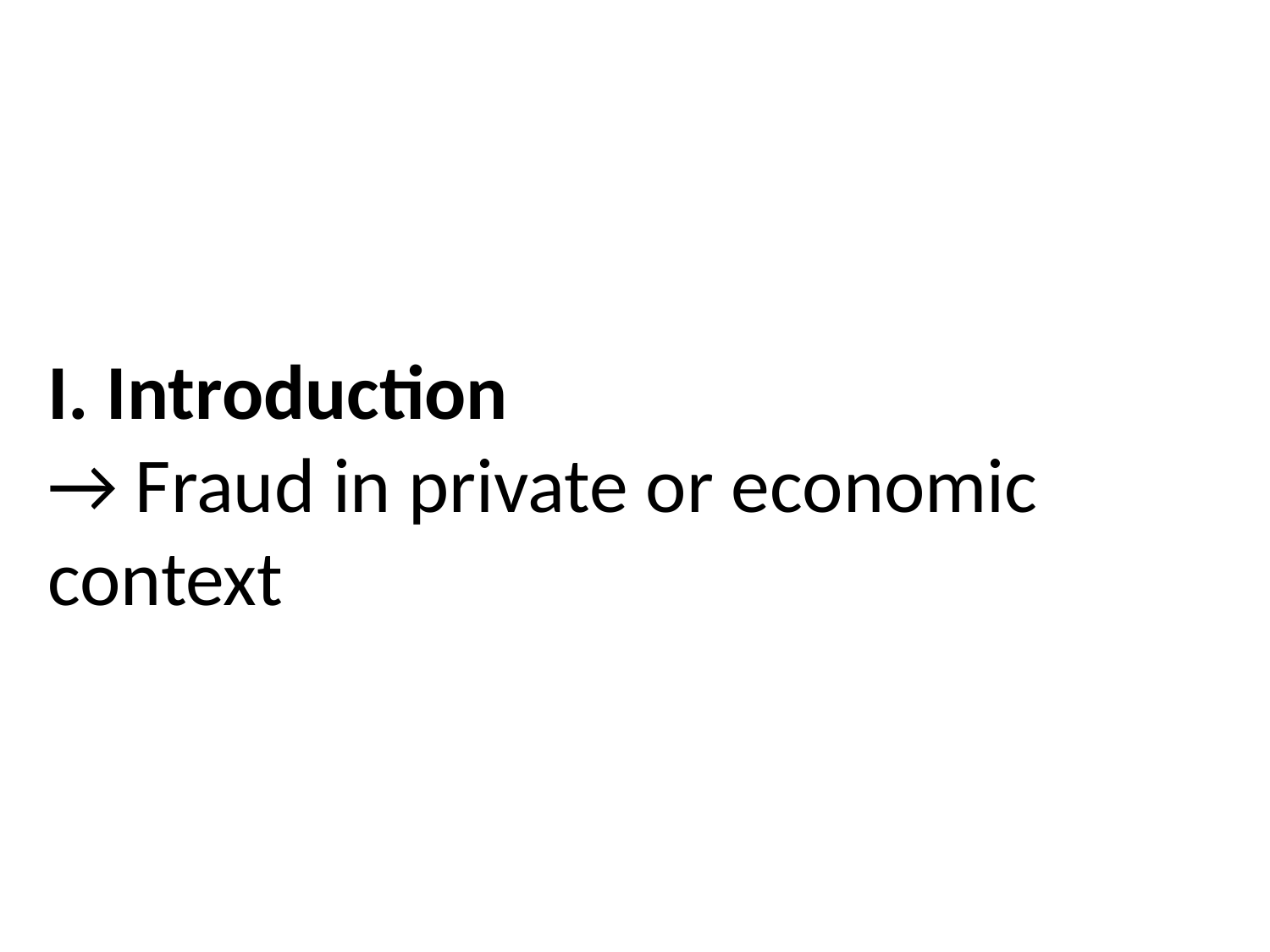

# I. Introduction → Fraud in private or economic context